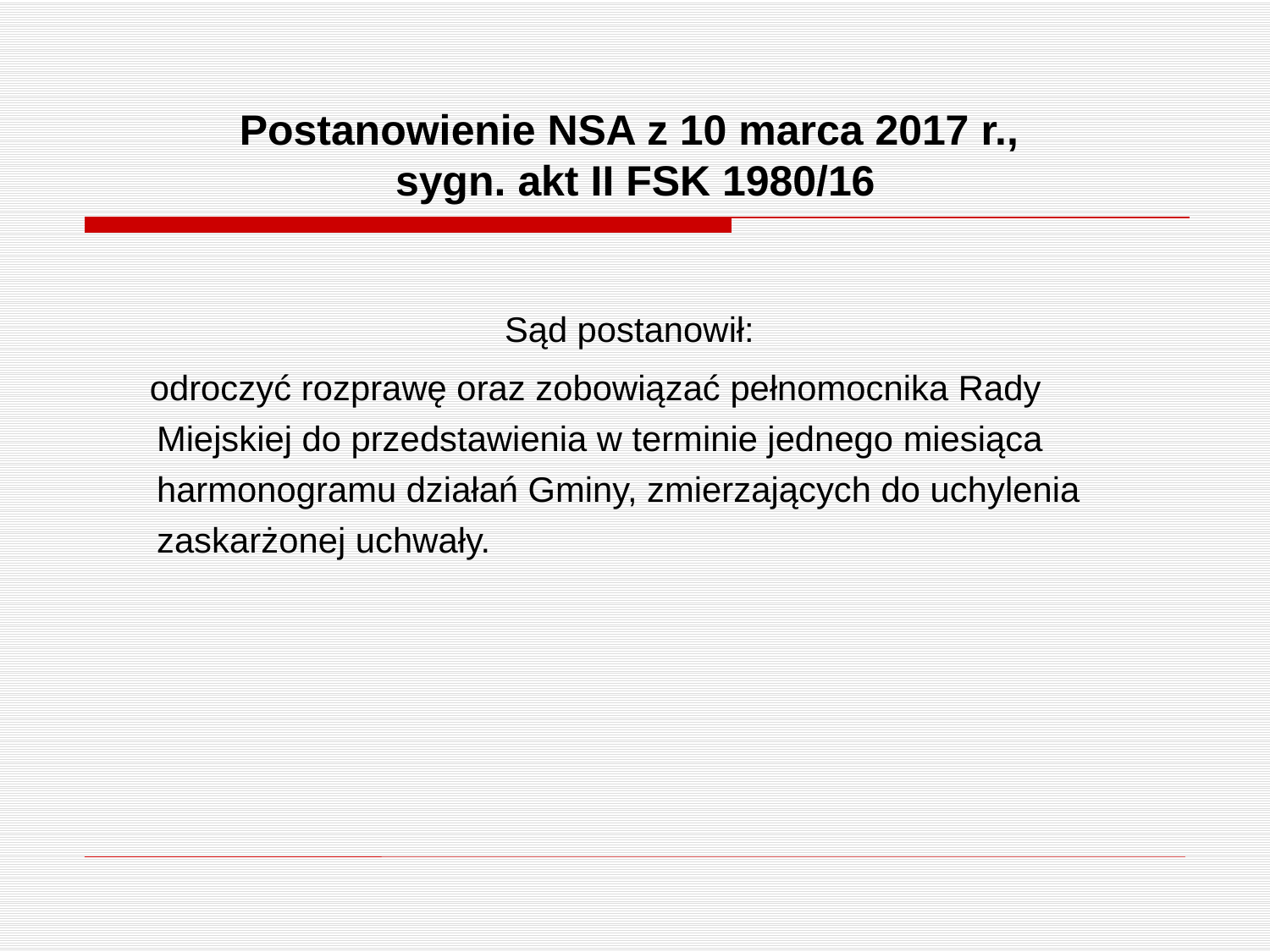

# Postanowienie NSA z 10 marca 2017 r., sygn. akt II FSK 1980/16

Sąd postanowił:
      odroczyć rozprawę oraz zobowiązać pełnomocnika Rady Miejskiej do przedstawienia w terminie jednego miesiąca harmonogramu działań Gminy, zmierzających do uchylenia zaskarżonej uchwały.